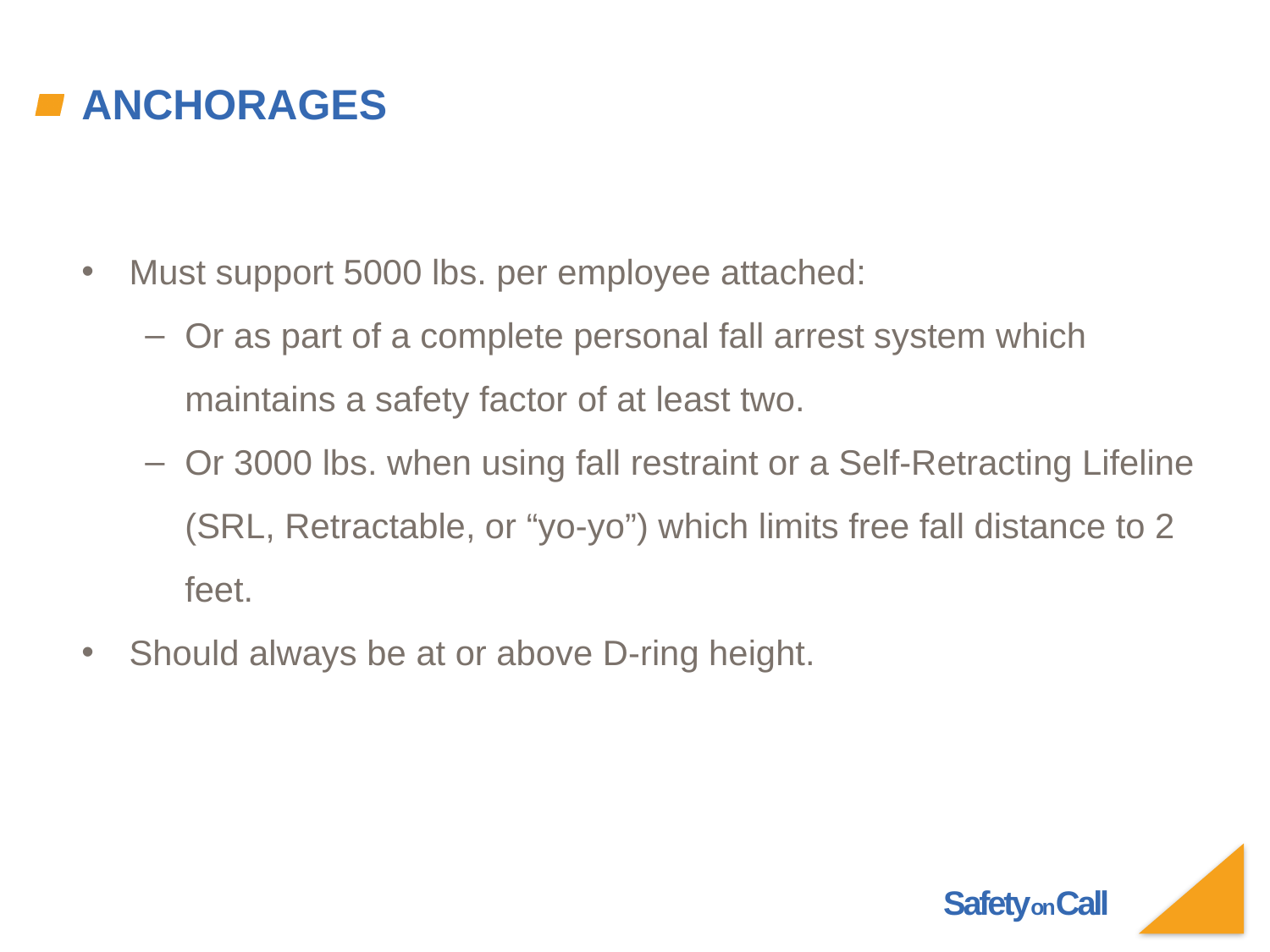

# Anchorages
Must support 5000 lbs. per employee attached:
Or as part of a complete personal fall arrest system which maintains a safety factor of at least two.
Or 3000 lbs. when using fall restraint or a Self-Retracting Lifeline (SRL, Retractable, or “yo-yo”) which limits free fall distance to 2 feet.
Should always be at or above D-ring height.